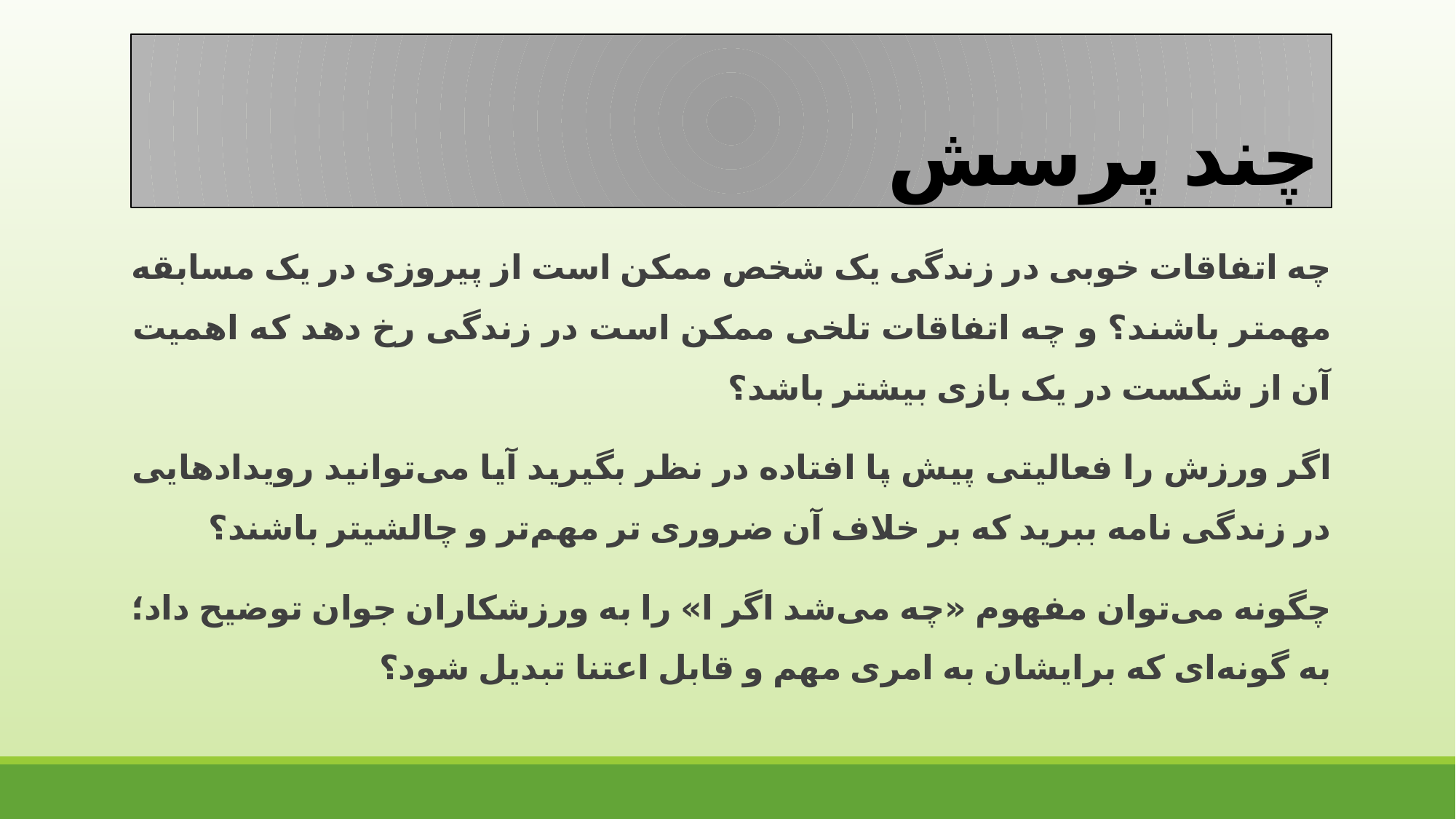

# چند پرسش
چه اتفاقات خوبی در زندگی یک شخص ممکن است از پیروزی در یک مسابقه مهمتر باشند؟ و چه اتفاقات تلخی ممکن است در زندگی رخ دهد که اهمیت آن از شکست در یک بازی بیشتر باشد؟
اگر ورزش را فعالیتی پیش پا افتاده در نظر بگیرید آیا می‌توانید رویدادهایی در زندگی‌ نامه ببرید که بر خلاف آن ضروری‌ تر مهم‌تر و چالشیتر باشند؟
چگونه می‌توان مفهوم «چه می‌شد اگر ا» را به ورزشکاران جوان توضیح داد؛به گونه‌ای که برایشان به امری مهم و قابل اعتنا تبدیل شود؟